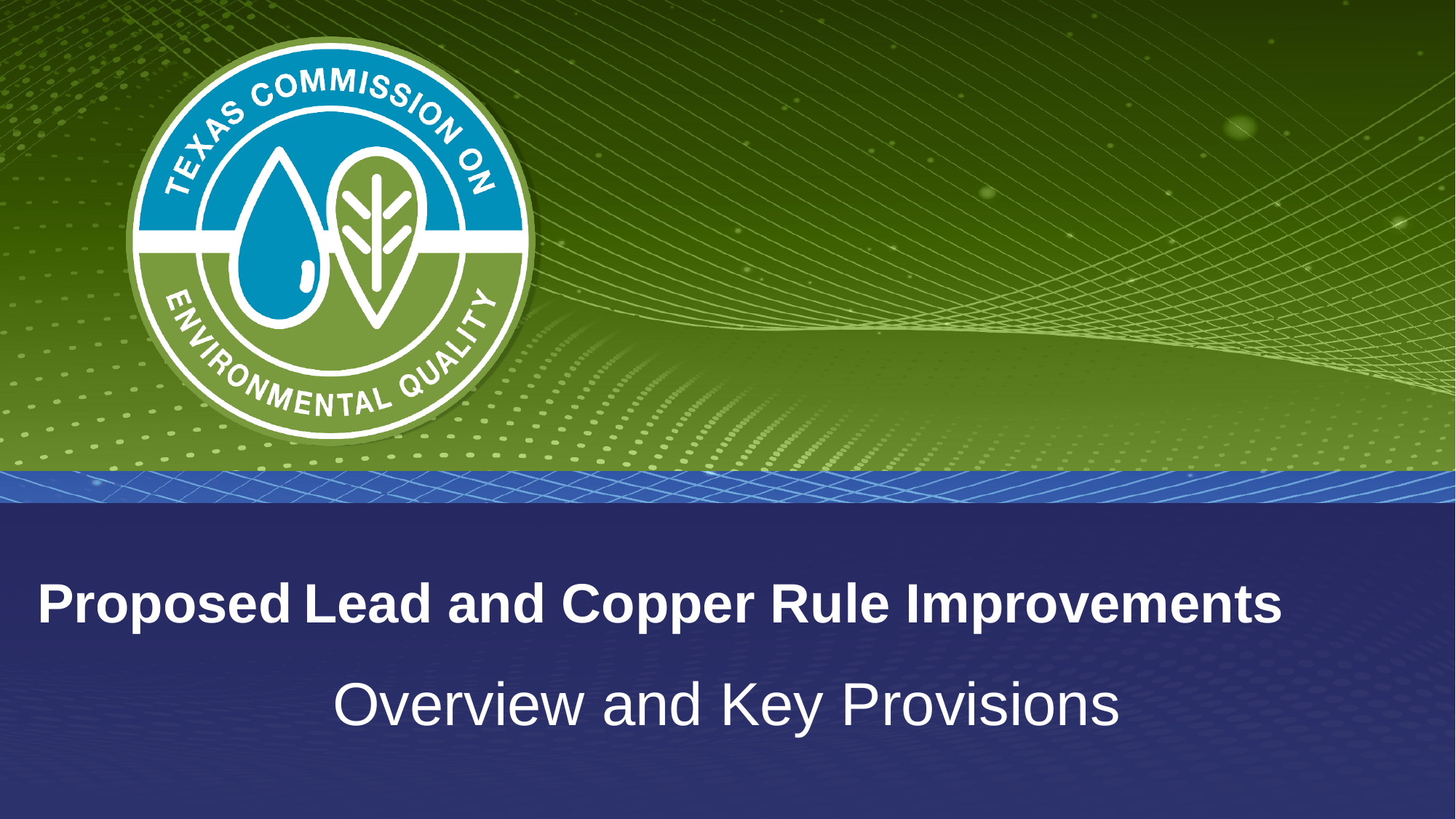

# Proposed Lead and Copper Rule Improvements
Overview and Key Provisions